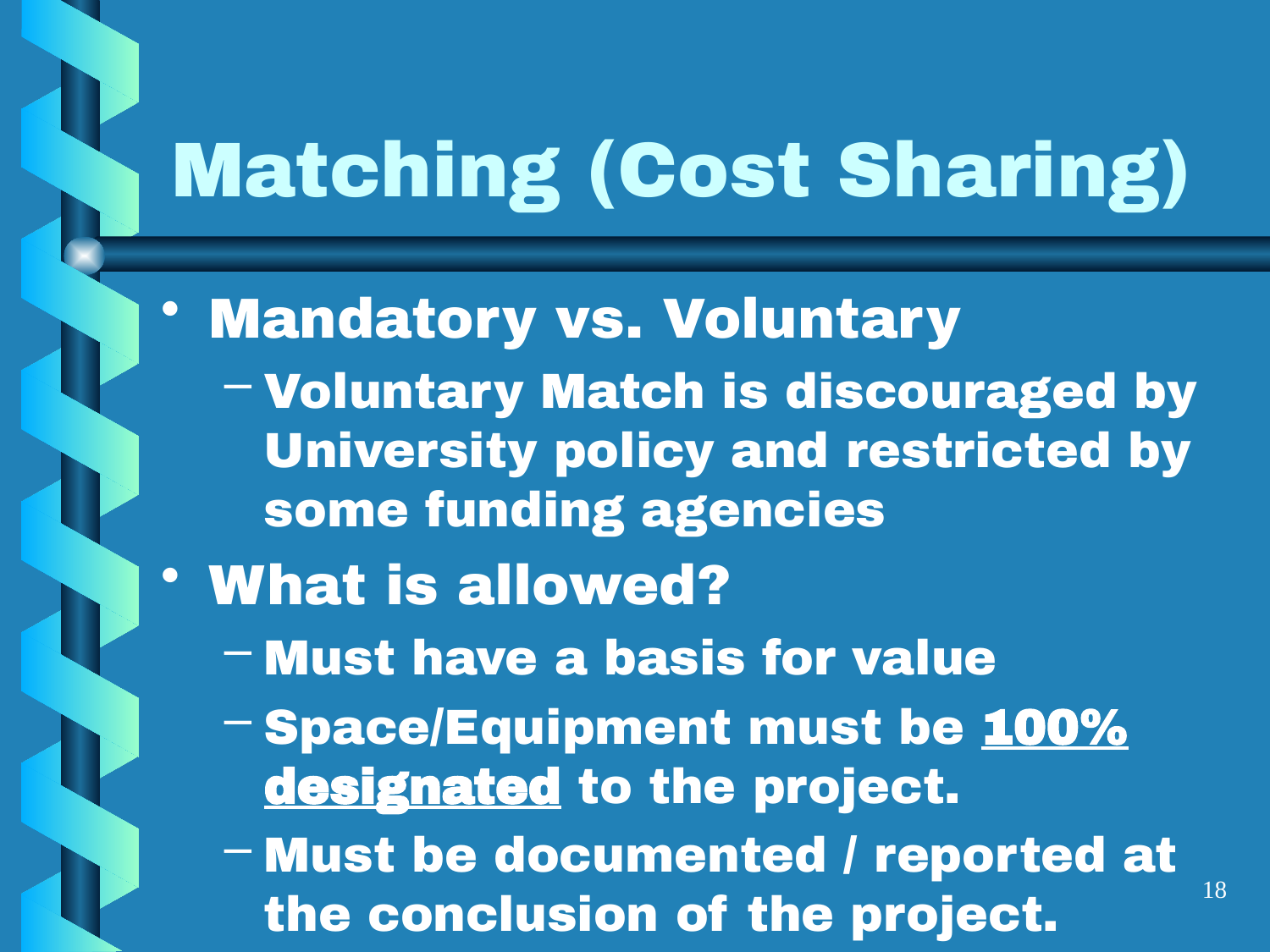

# Matching (Cost Sharing)
Mandatory vs. Voluntary
Voluntary Match is discouraged by University policy and restricted by some funding agencies
What is allowed?
Must have a basis for value
Space/Equipment must be 100% designated to the project.
Must be documented / reported at the conclusion of the project.
18